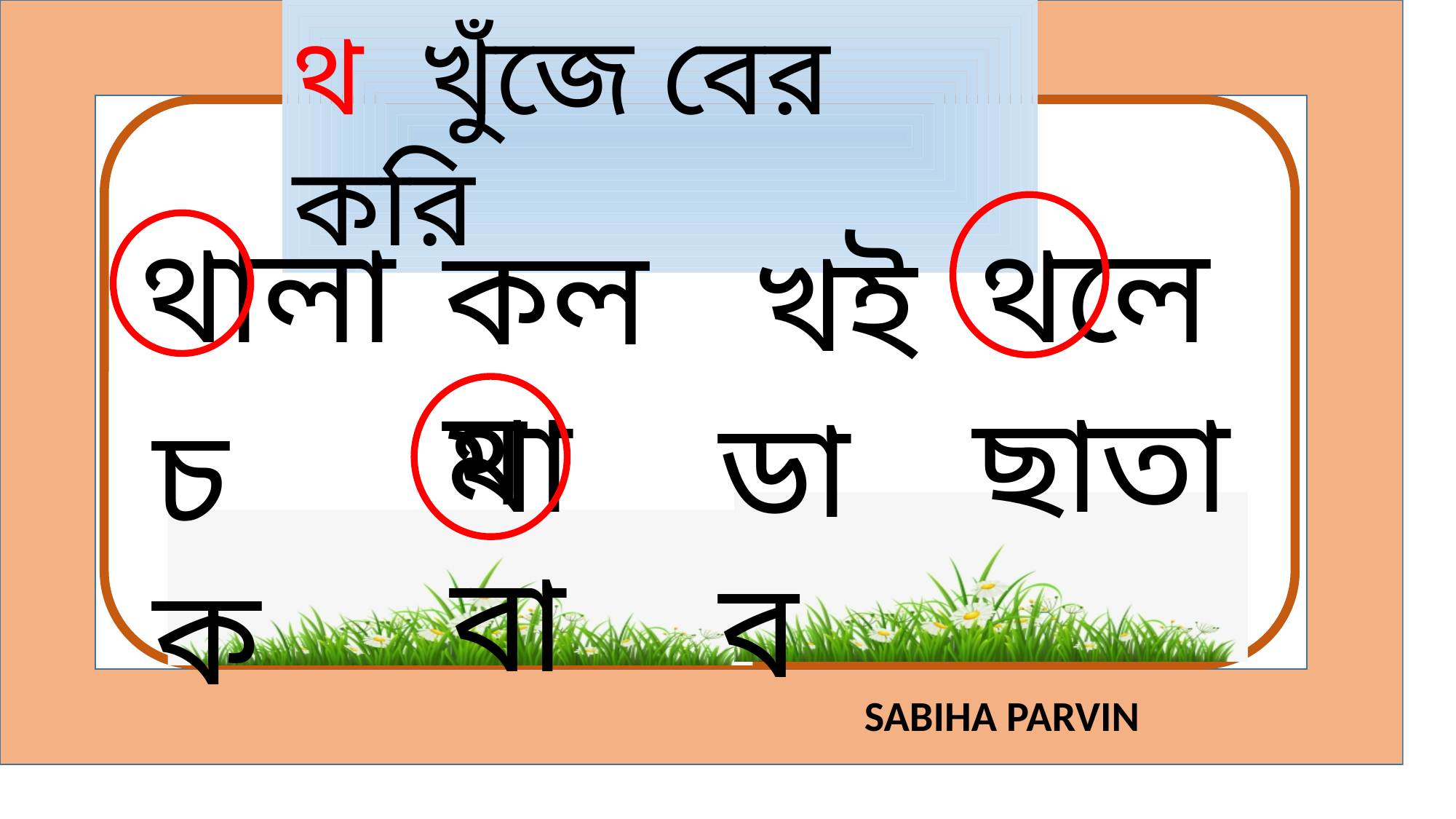

থ  খুঁজে বের করি

থলে
থালা
কলম

খই
থাবা
ছাতা

ডাব
চক